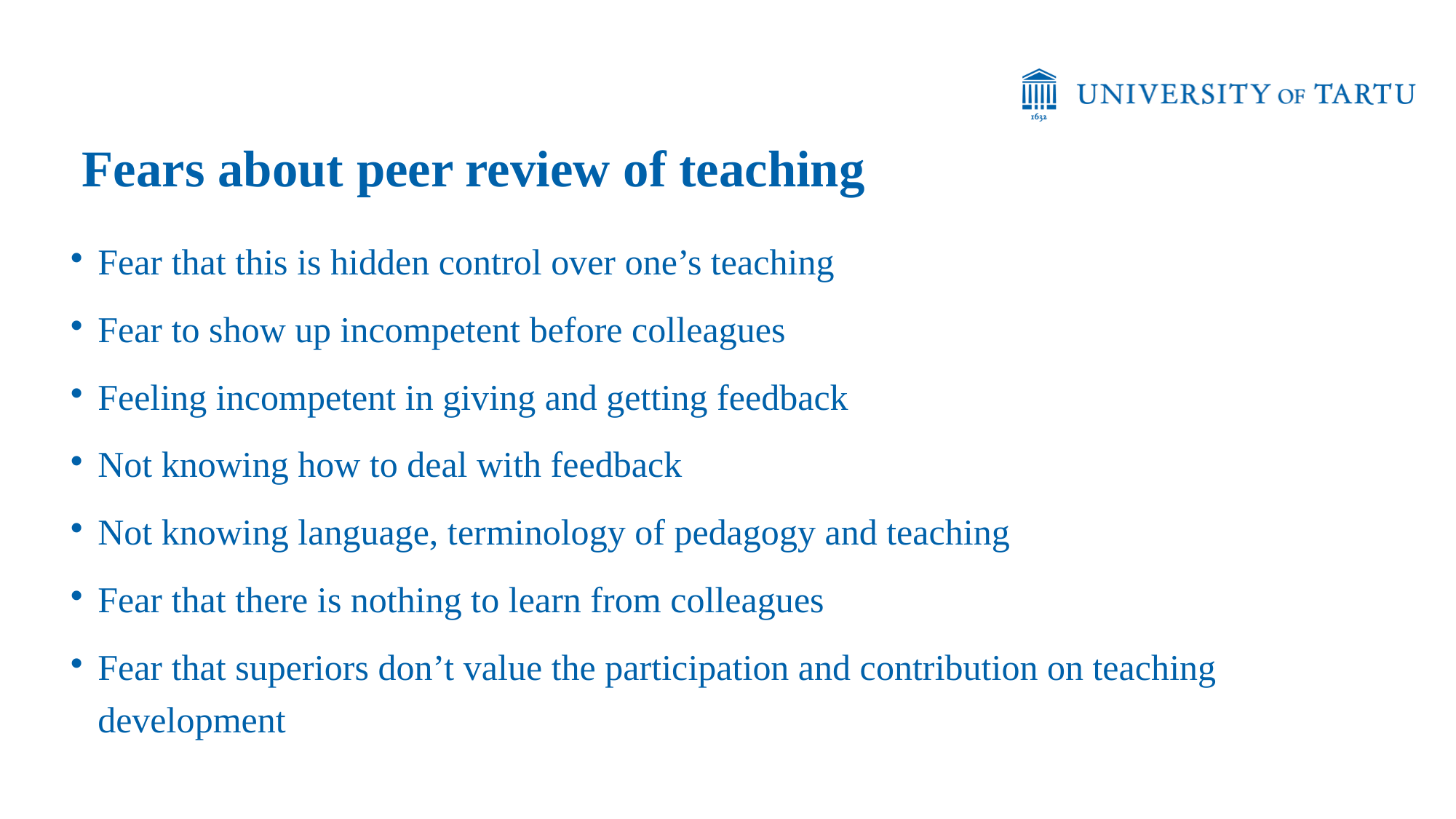

Fears about peer review of teaching
Fear that this is hidden control over one’s teaching
Fear to show up incompetent before colleagues
Feeling incompetent in giving and getting feedback
Not knowing how to deal with feedback
Not knowing language, terminology of pedagogy and teaching
Fear that there is nothing to learn from colleagues
Fear that superiors don’t value the participation and contribution on teaching development